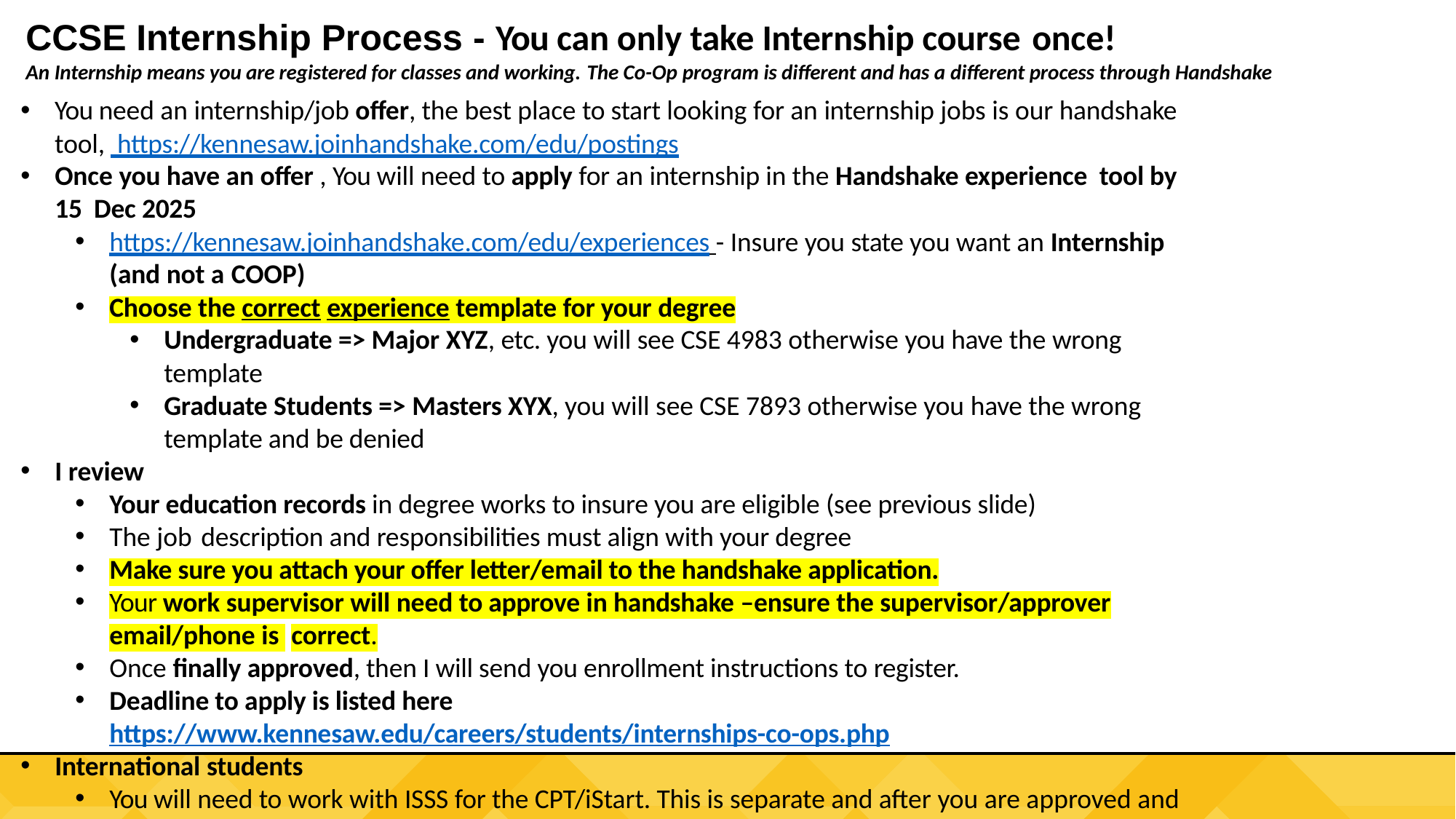

# CCSE Internship Process - You can only take Internship course once! An Internship means you are registered for classes and working. The Co-Op program is different and has a different process through Handshake
You need an internship/job offer, the best place to start looking for an internship jobs is our handshake tool,  https://kennesaw.joinhandshake.com/edu/postings
Once you have an offer , You will need to apply for an internship in the Handshake experience tool by 15  Dec 2025
https://kennesaw.joinhandshake.com/edu/experiences - Insure you state you want an Internship (and not a COOP)
Choose the correct experience template for your degree
Undergraduate => Major XYZ, etc. you will see CSE 4983 otherwise you have the wrong template
Graduate Students => Masters XYX, you will see CSE 7893 otherwise you have the wrong template and be denied
I review
Your education records in degree works to insure you are eligible (see previous slide)
The job description and responsibilities must align with your degree
Make sure you attach your offer letter/email to the handshake application.
Your work supervisor will need to approve in handshake –ensure the supervisor/approver email/phone is correct.
Once finally approved, then I will send you enrollment instructions to register.
Deadline to apply is listed here https://www.kennesaw.edu/careers/students/internships-co-ops.php
International students
You will need to work with ISSS for the CPT/iStart. This is separate and after you are approved and enrolled in internship
You can not extend your CPT at the end of the semester as your internship and CPT will end.
If you want to work after the internship ends, please work with ISSS on pre-OPT or other process.
ISSS is the authority on CPT and other processes related to international students working in the US – not CCSE
https://dga.kennesaw.edu/isss/f-1/curricular_practical_training.php